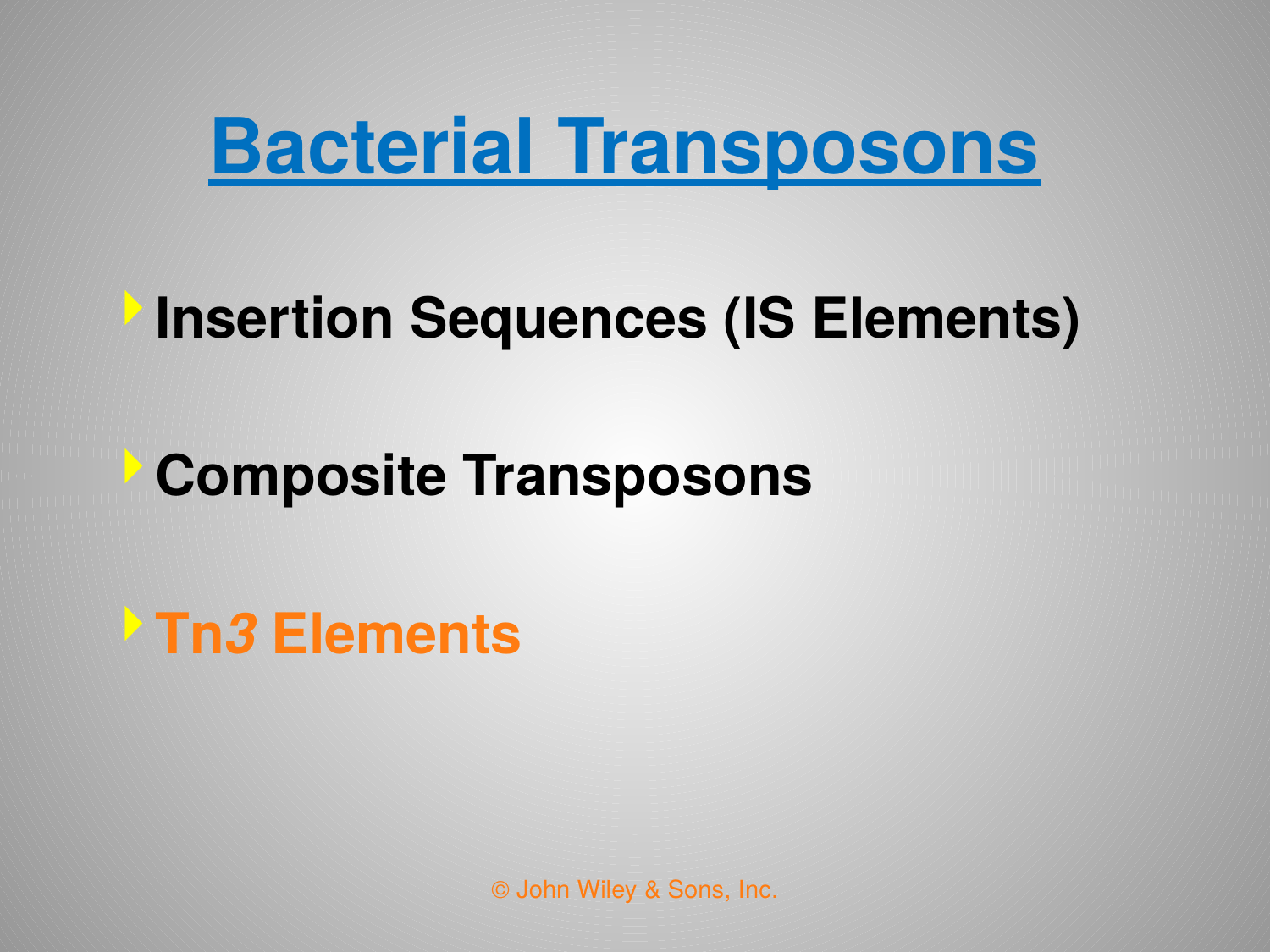

Insertion Sequences (IS Elements)

Composite Transposons

Tn3 Elements
Bacterial Transposons
© John Wiley & Sons, Inc.